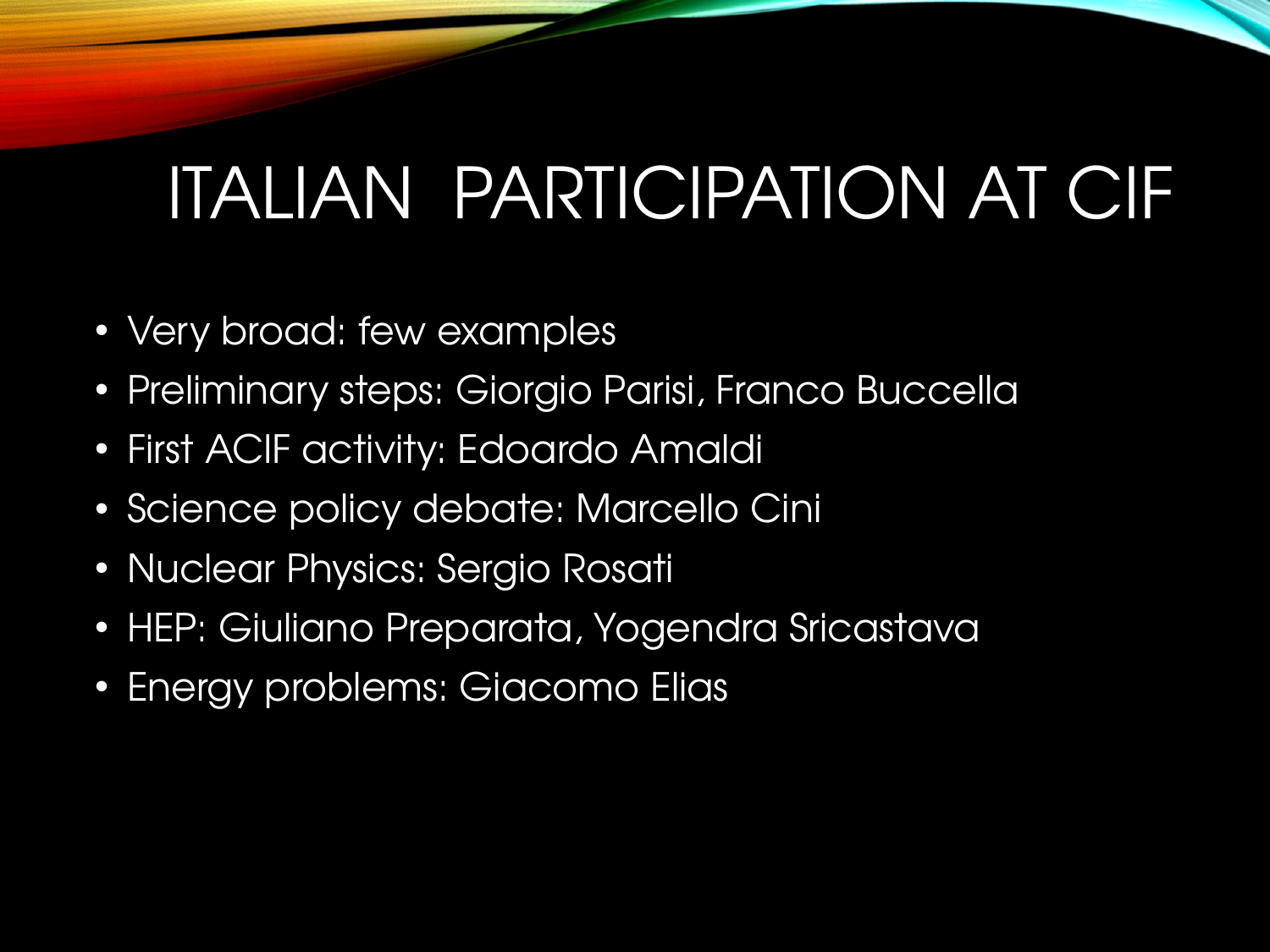

# Italian  participation at CIF
Very broad: few examples
Preliminary steps: Giorgio Parisi, Franco Buccella
First ACIF activity: Edoardo Amaldi
Science policy debate: Marcello Cini
Nuclear Physics: Sergio Rosati
HEP: Giuliano Preparata, Yogendra Sricastava
Energy problems: Giacomo Elias